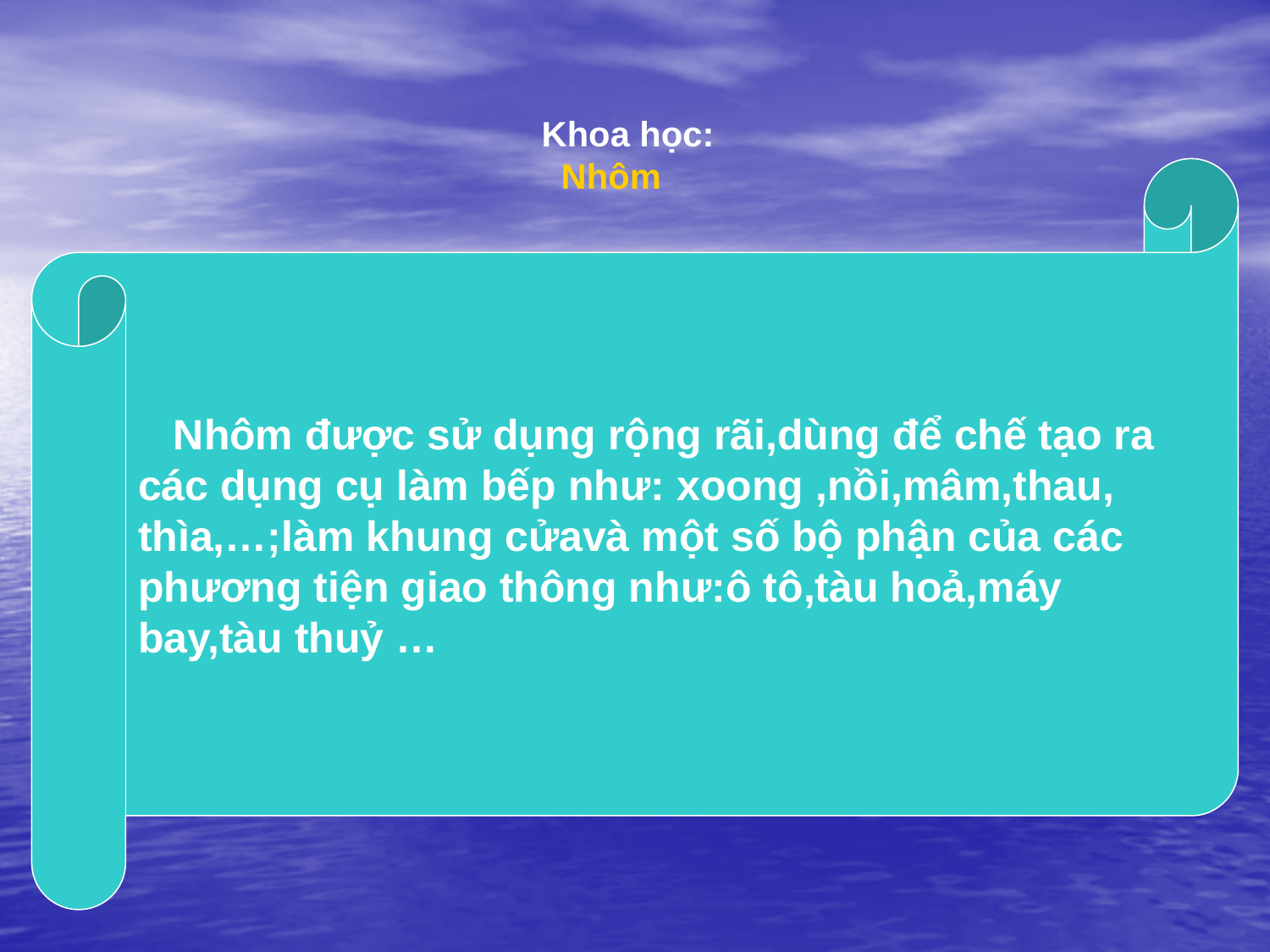

Khoa học:
  Nhôm
   Nhôm được sử dụng rộng rãi,dùng để chế tạo ra
các dụng cụ làm bếp như: xoong ,nồi,mâm,thau,
thìa,…;làm khung cửavà một số bộ phận của các
phương tiện giao thông như:ô tô,tàu hoả,máy
bay,tàu thuỷ …